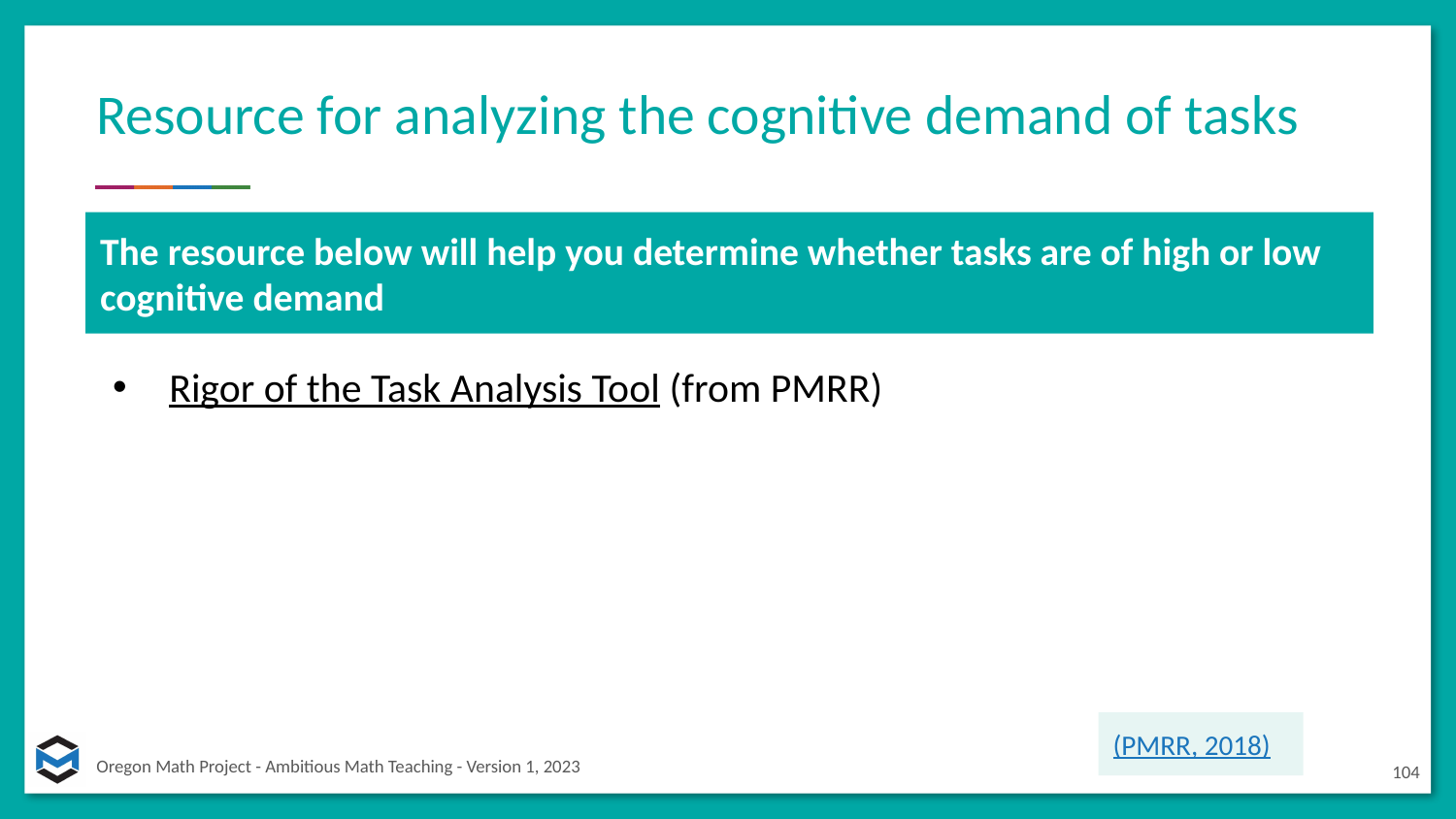

# Resource for analyzing the cognitive demand of tasks
The resource below will help you determine whether tasks are of high or low cognitive demand
Rigor of the Task Analysis Tool (from PMRR)

(PMRR, 2018)
104